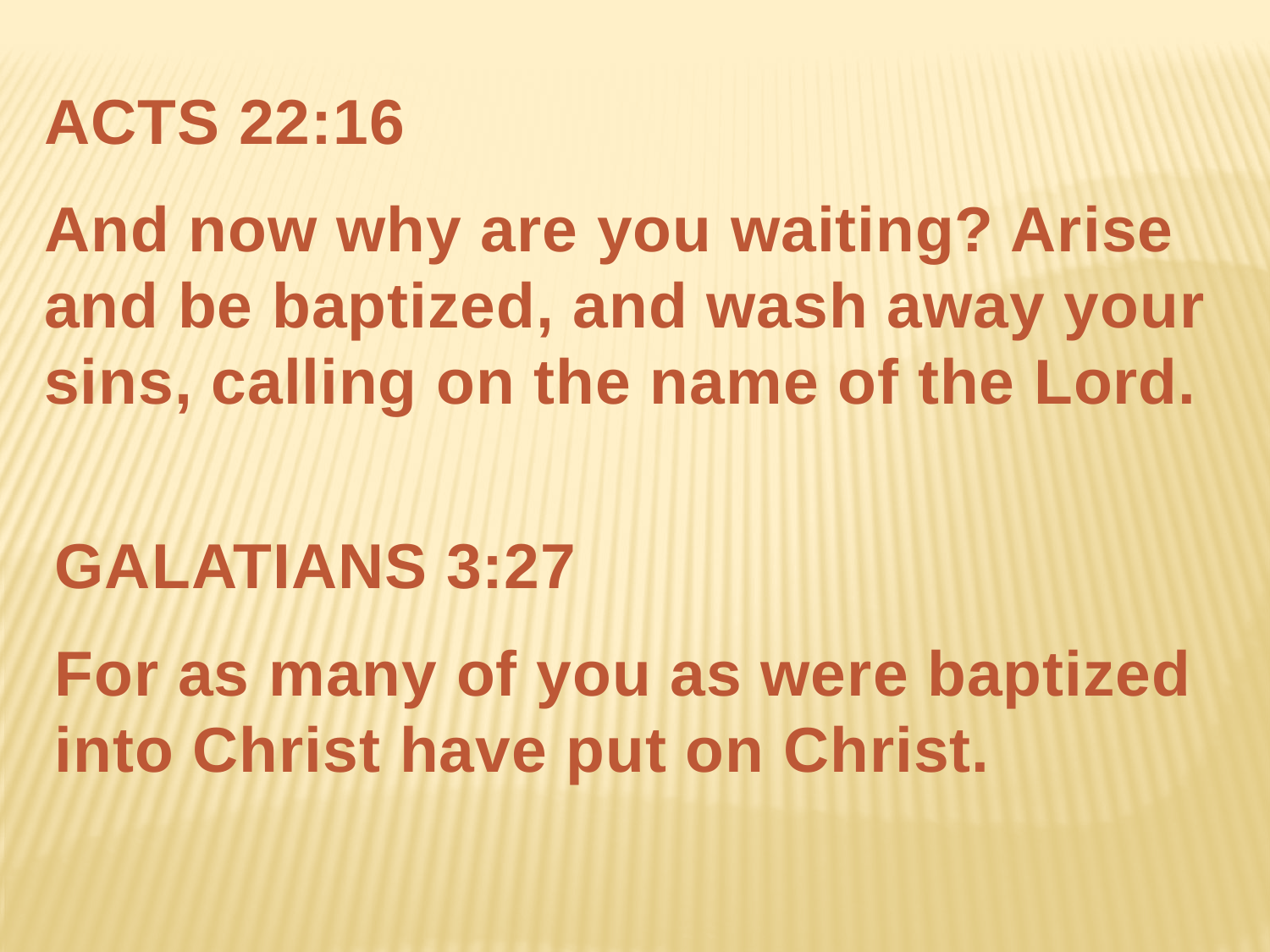

ACTS 22:16
And now why are you waiting? Arise and be baptized, and wash away your sins, calling on the name of the Lord.
GALATIANS 3:27
For as many of you as were baptized into Christ have put on Christ.